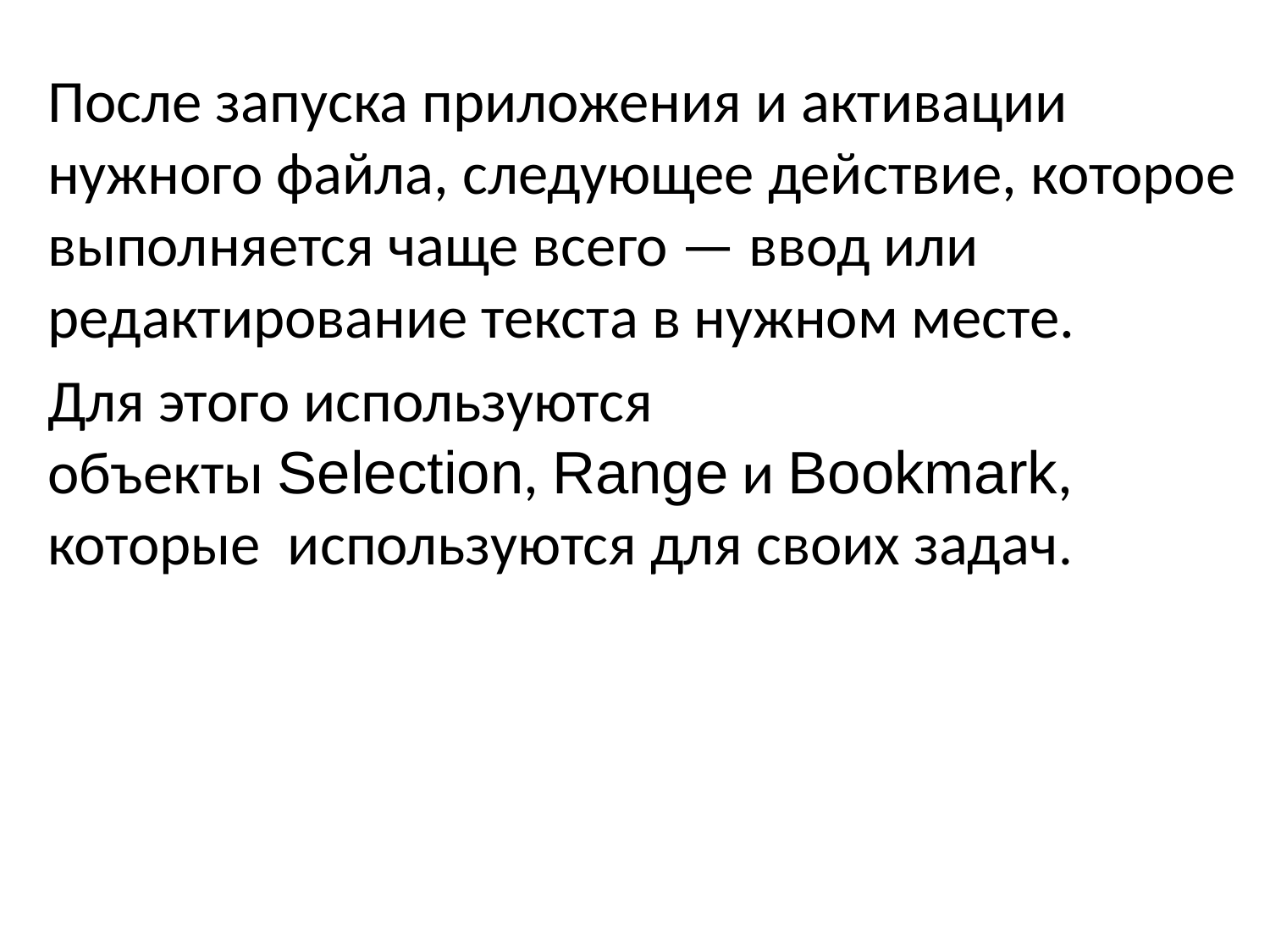

После запуска приложения и активации нужного файла, следующее действие, которое выполняется чаще всего — ввод или редактирование текста в нужном месте.
Для этого используются объекты Selection, Range и Bookmark, которые  используются для своих задач.